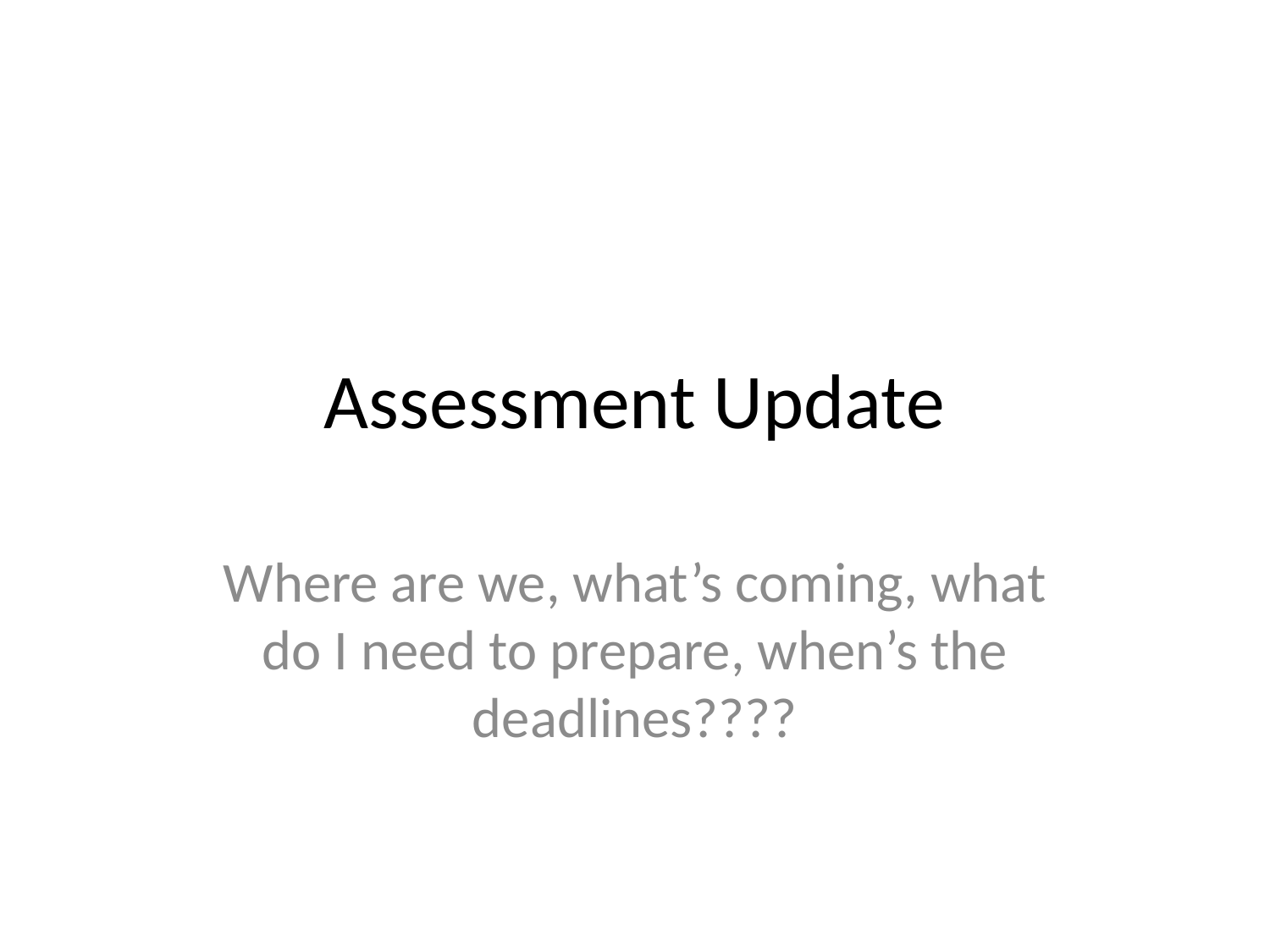

# Assessment Update
Where are we, what’s coming, what do I need to prepare, when’s the deadlines????